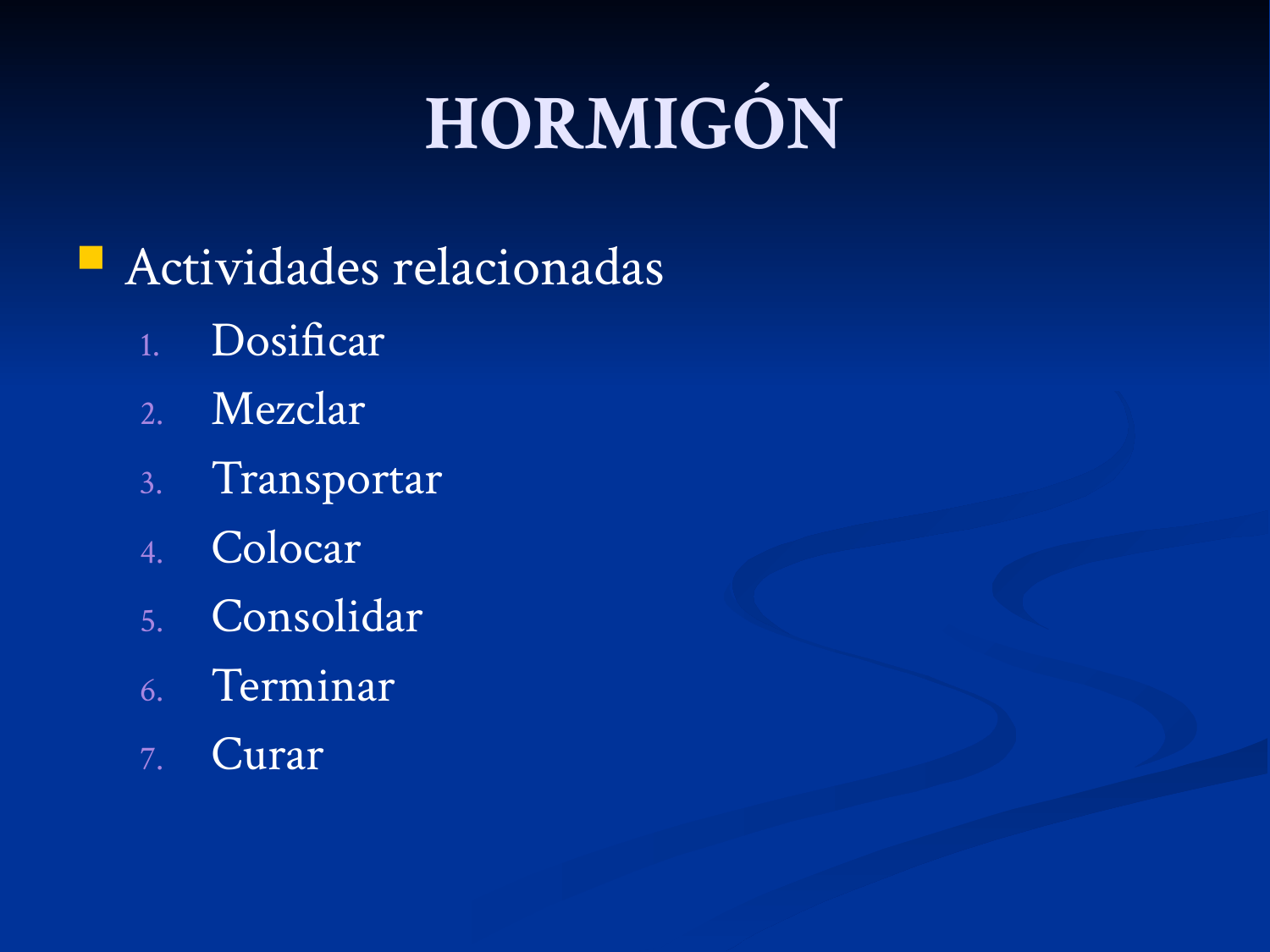

# HORMIGÓN
Actividades relacionadas
Dosificar
Mezclar
Transportar
Colocar
Consolidar
Terminar
Curar